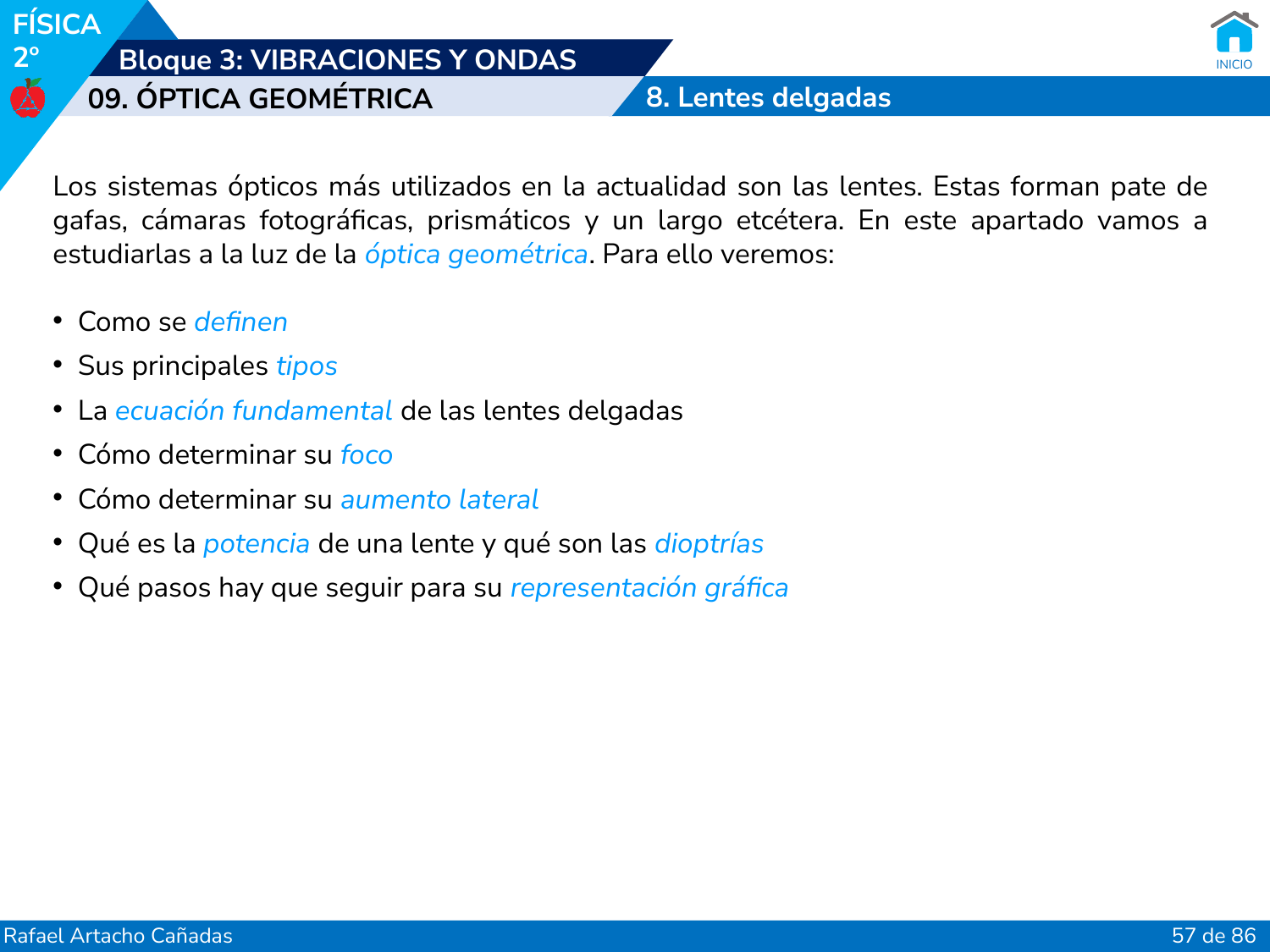

8. Lentes delgadas
Los sistemas ópticos más utilizados en la actualidad son las lentes. Estas forman pate de gafas, cámaras fotográficas, prismáticos y un largo etcétera. En este apartado vamos a estudiarlas a la luz de la óptica geométrica. Para ello veremos:

Como se definen
Sus principales tipos
La ecuación fundamental de las lentes delgadas
Cómo determinar su foco
Cómo determinar su aumento lateral
Qué es la potencia de una lente y qué son las dioptrías
Qué pasos hay que seguir para su representación gráfica